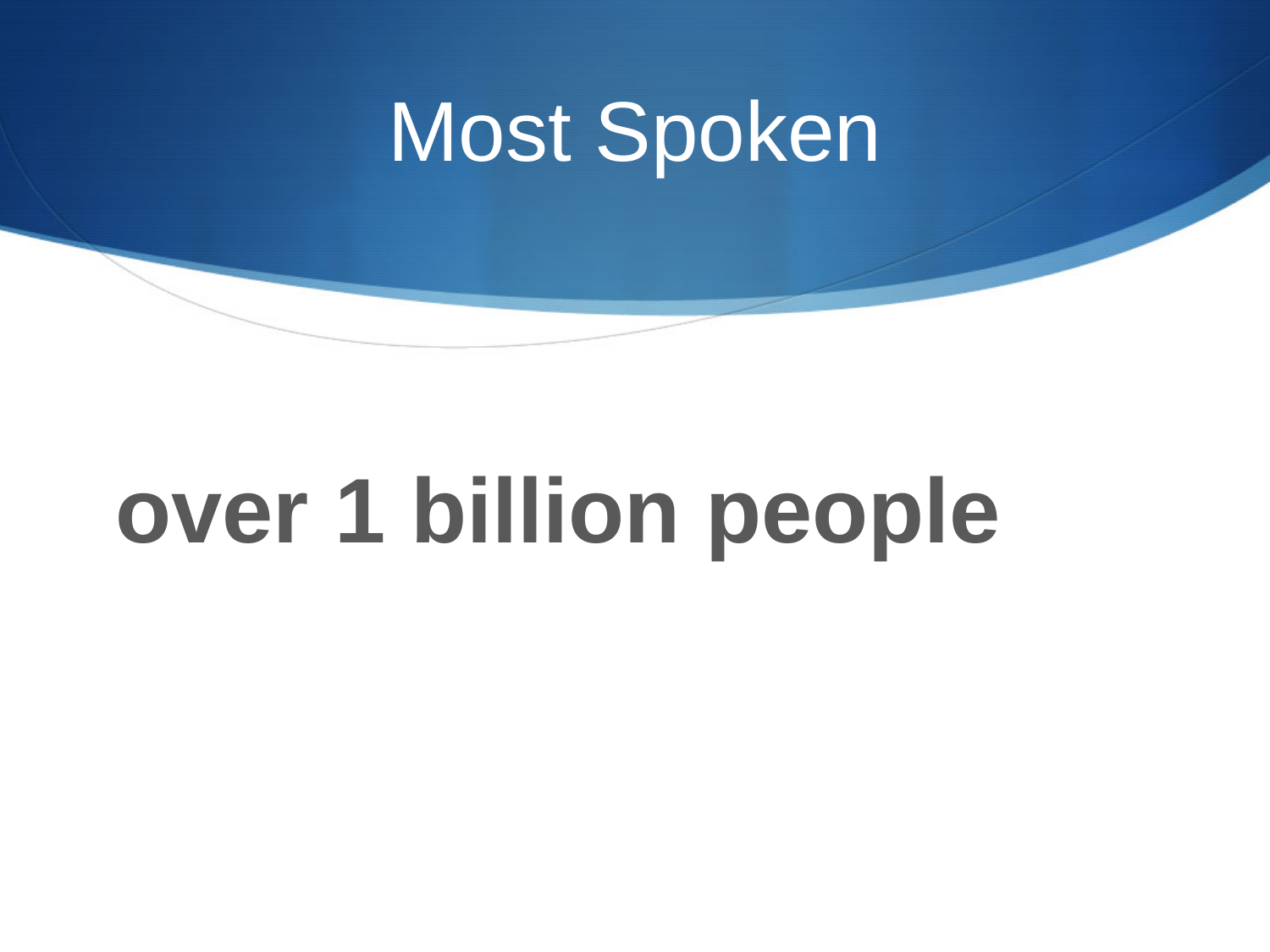

# Most Spoken

over 1 billion people